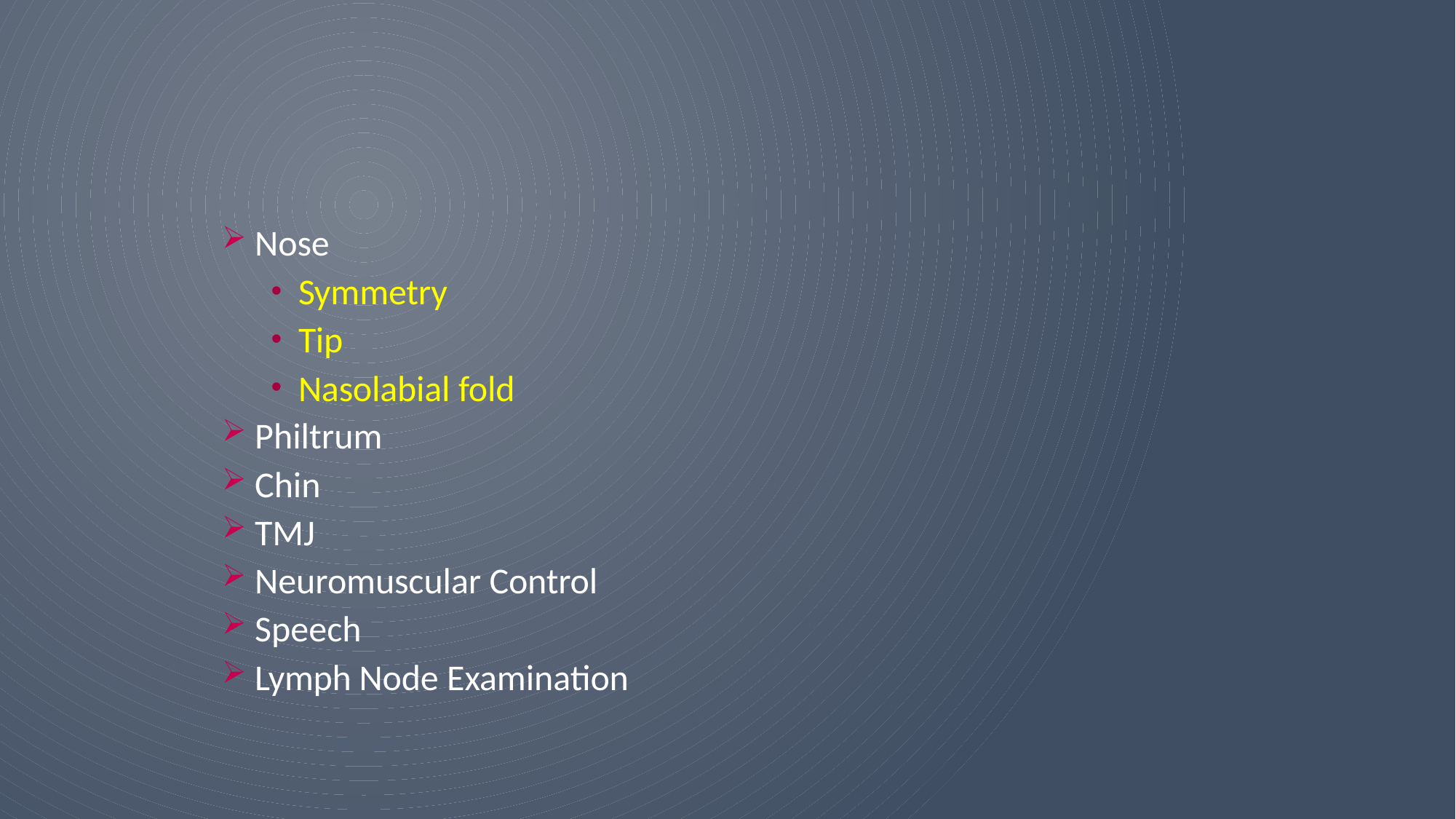

Nose
Symmetry
Tip
Nasolabial fold
Philtrum
Chin
TMJ
Neuromuscular Control
Speech
Lymph Node Examination
6